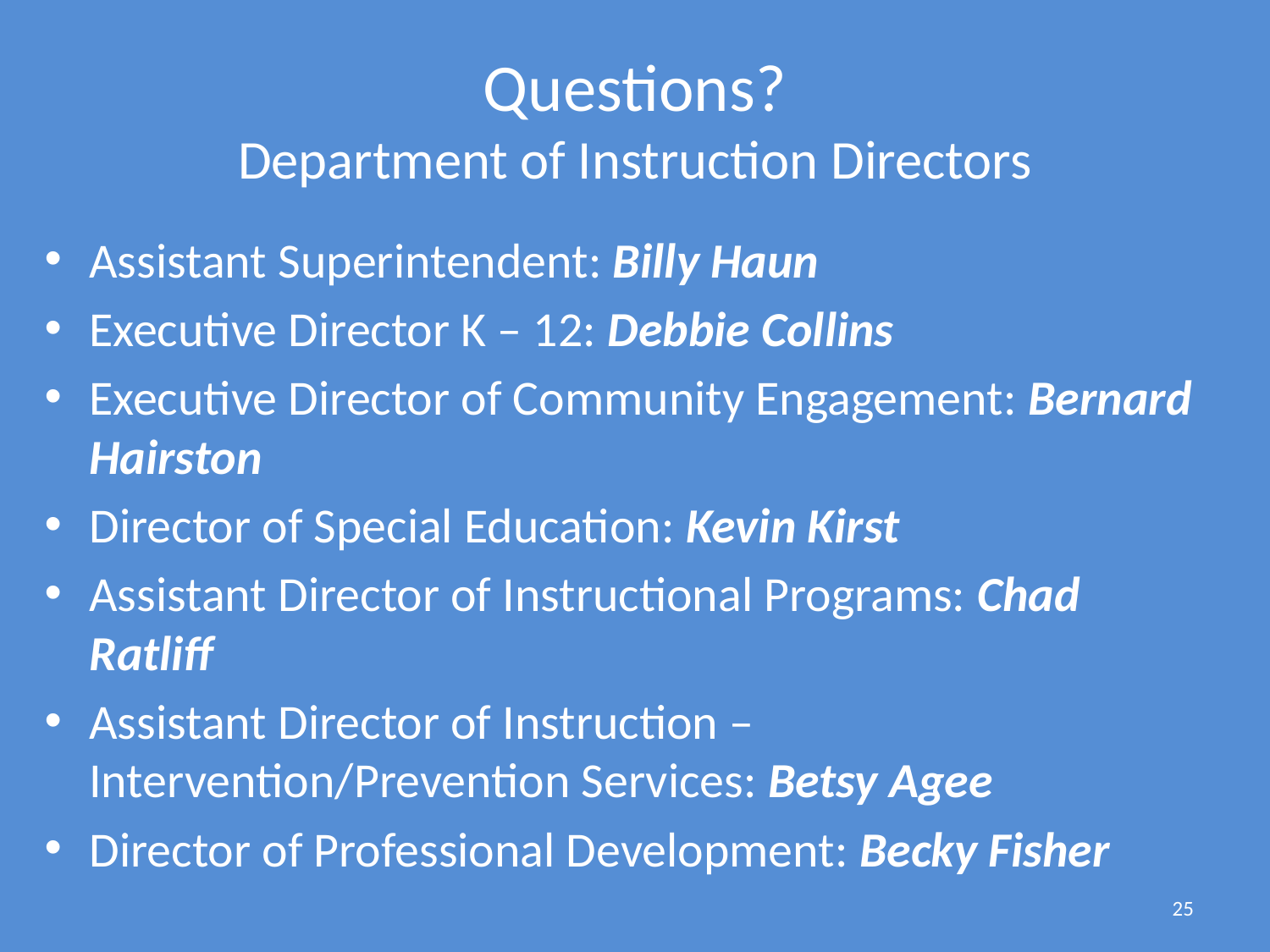

# Questions? Department of Instruction Directors
Assistant Superintendent: Billy Haun
Executive Director K – 12: Debbie Collins
Executive Director of Community Engagement: Bernard Hairston
Director of Special Education: Kevin Kirst
Assistant Director of Instructional Programs: Chad Ratliff
Assistant Director of Instruction – Intervention/Prevention Services: Betsy Agee
Director of Professional Development: Becky Fisher

25